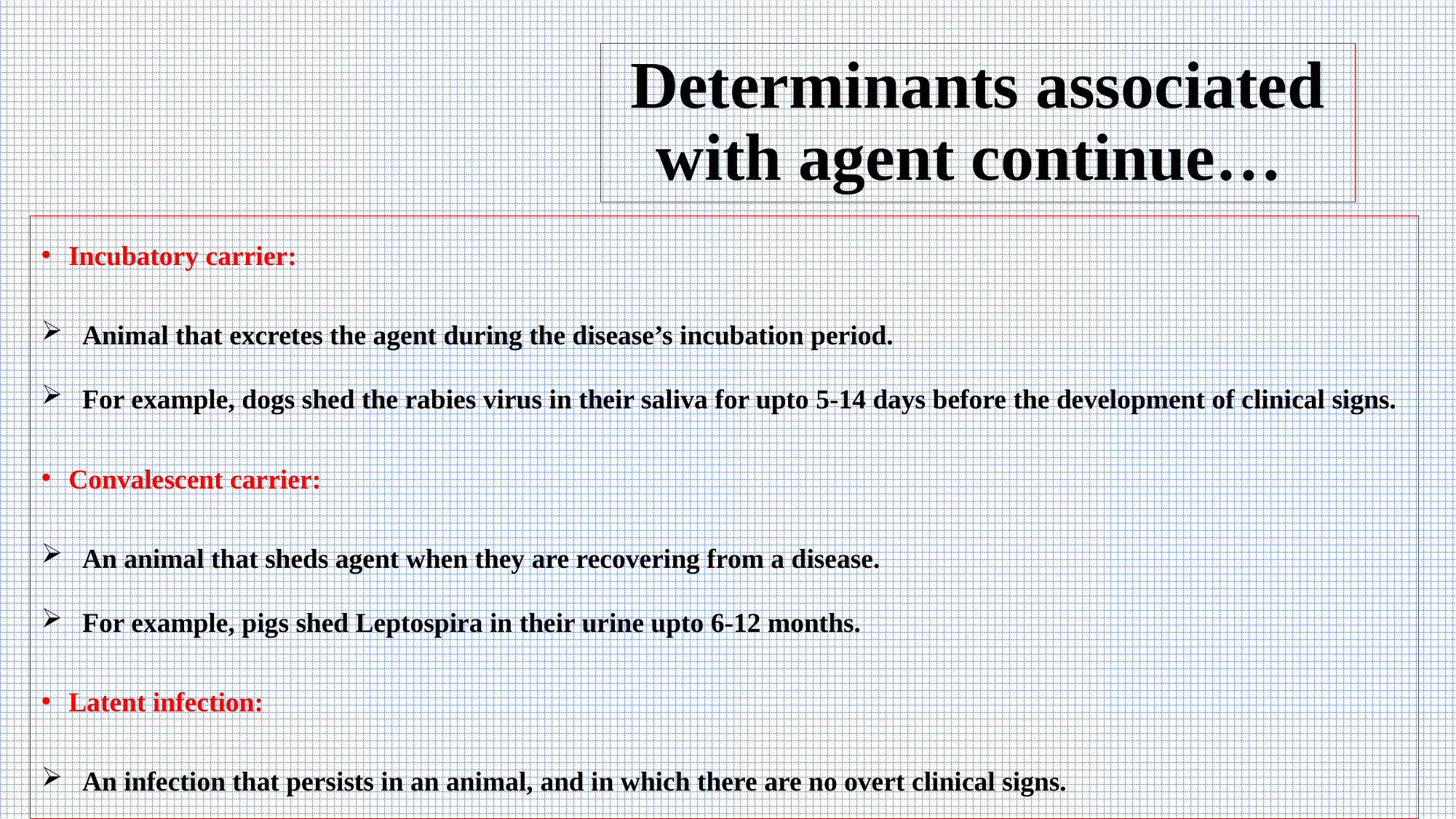

# Determinants associated with agent continue…
Incubatory carrier:
Animal that excretes the agent during the disease’s incubation period.
For example, dogs shed the rabies virus in their saliva for upto 5-14 days before the development of clinical signs.
Convalescent carrier:
An animal that sheds agent when they are recovering from a disease.
For example, pigs shed Leptospira in their urine upto 6-12 months.
Latent infection:
An infection that persists in an animal, and in which there are no overt clinical signs.